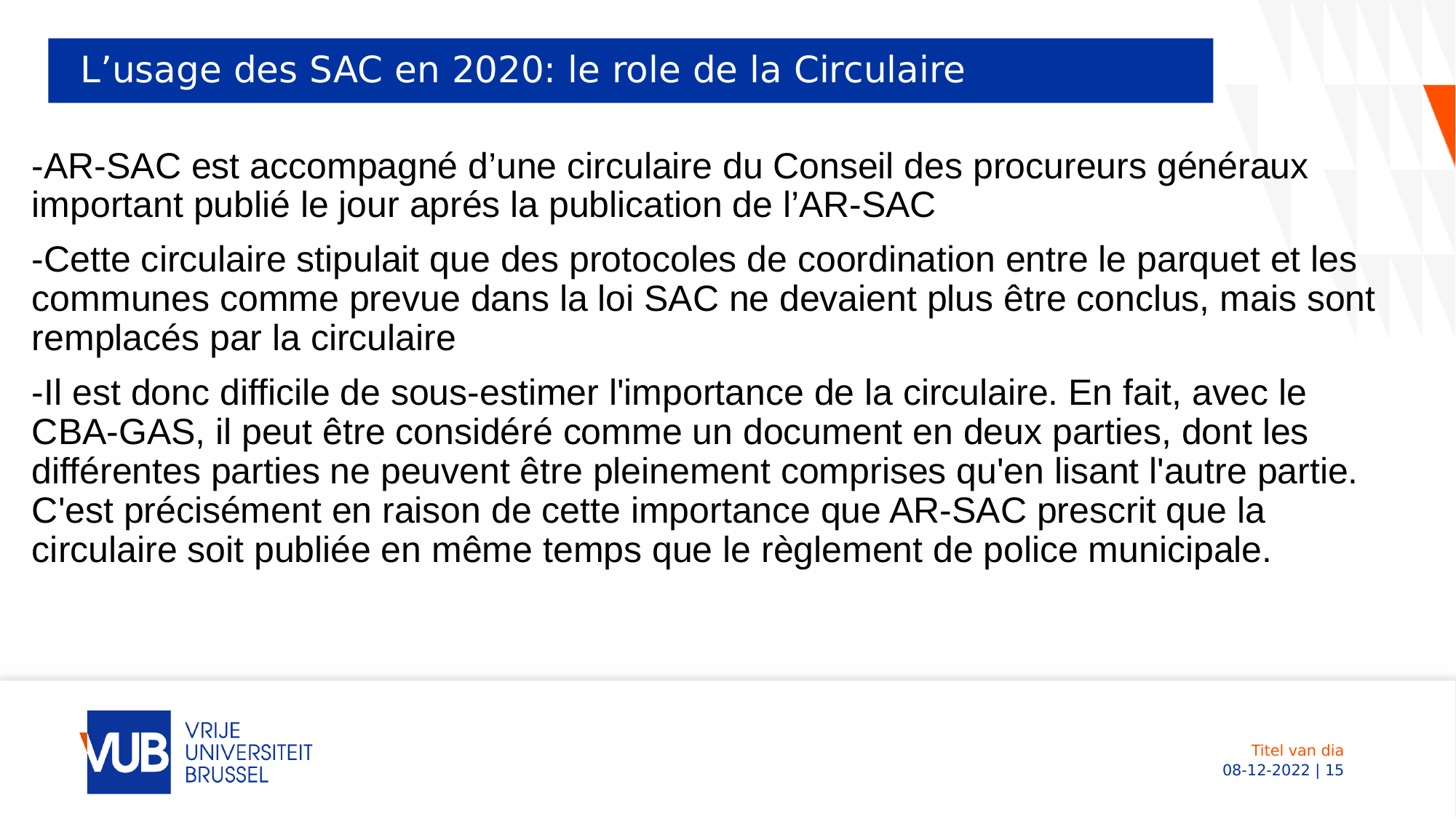

# L’usage des SAC en 2020: le role de la Circulaire
-AR-SAC est accompagné d’une circulaire du Conseil des procureurs généraux important publié le jour aprés la publication de l’AR-SAC
-Cette circulaire stipulait que des protocoles de coordination entre le parquet et les communes comme prevue dans la loi SAC ne devaient plus être conclus, mais sont remplacés par la circulaire
-Il est donc difficile de sous-estimer l'importance de la circulaire. En fait, avec le CBA-GAS, il peut être considéré comme un document en deux parties, dont les différentes parties ne peuvent être pleinement comprises qu'en lisant l'autre partie. C'est précisément en raison de cette importance que AR-SAC prescrit que la circulaire soit publiée en même temps que le règlement de police municipale.
Titel van dia
 08-12-2022 | 15